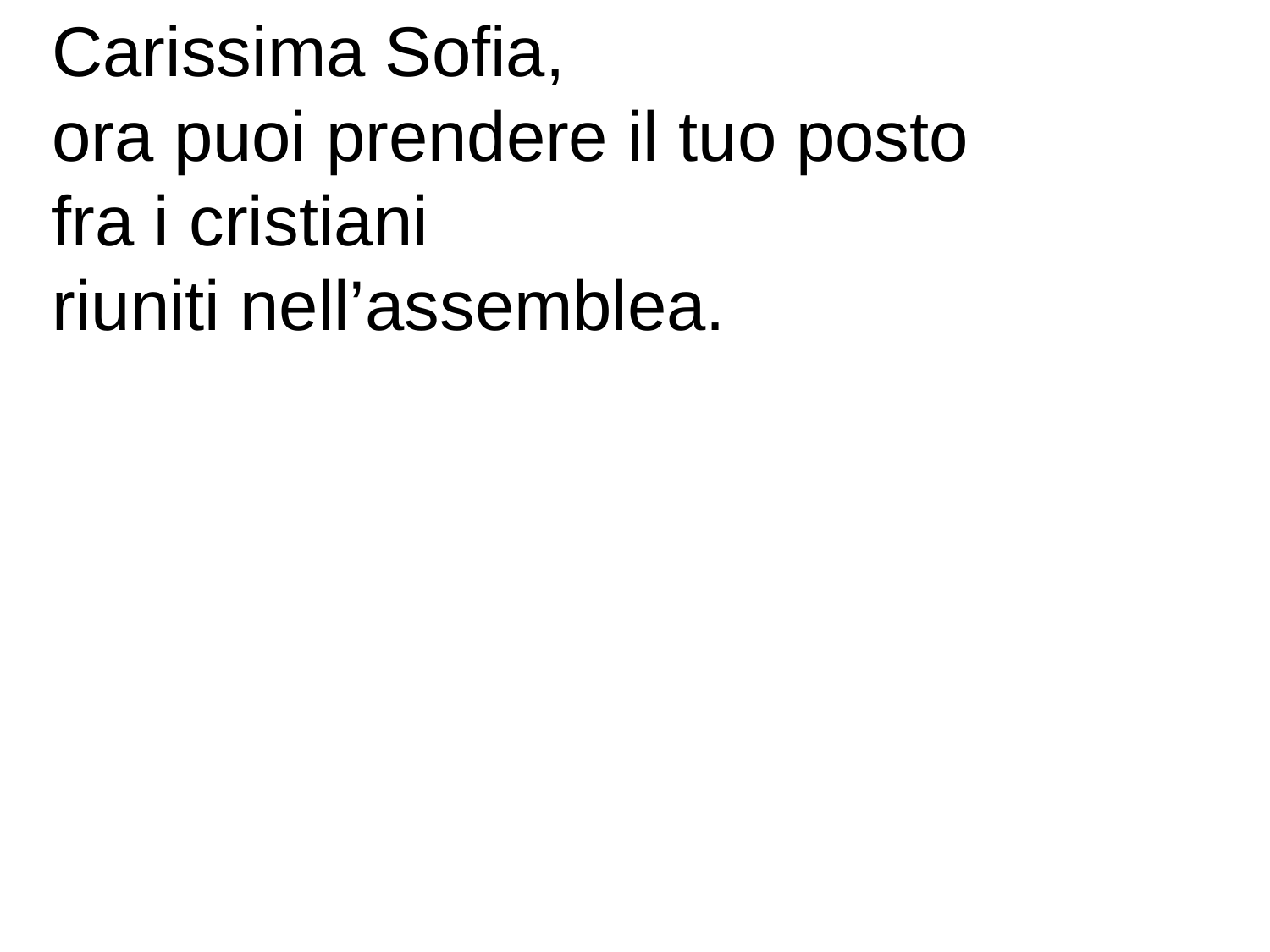

Carissima Sofia,
ora puoi prendere il tuo posto
fra i cristiani
riuniti nell’assemblea.